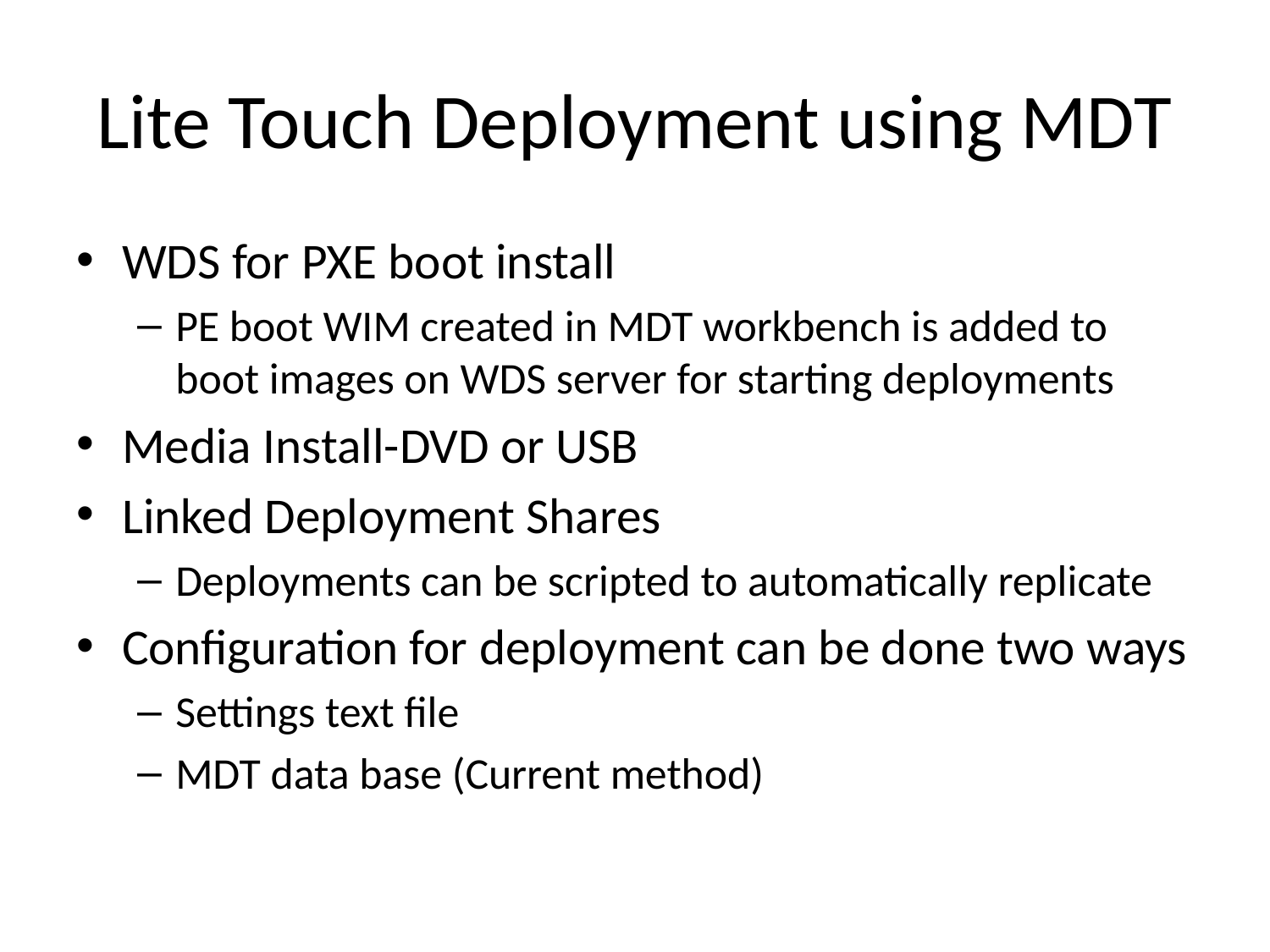

# Lite Touch Deployment using MDT
WDS for PXE boot install
PE boot WIM created in MDT workbench is added to boot images on WDS server for starting deployments
Media Install-DVD or USB
Linked Deployment Shares
Deployments can be scripted to automatically replicate
Configuration for deployment can be done two ways
Settings text file
MDT data base (Current method)